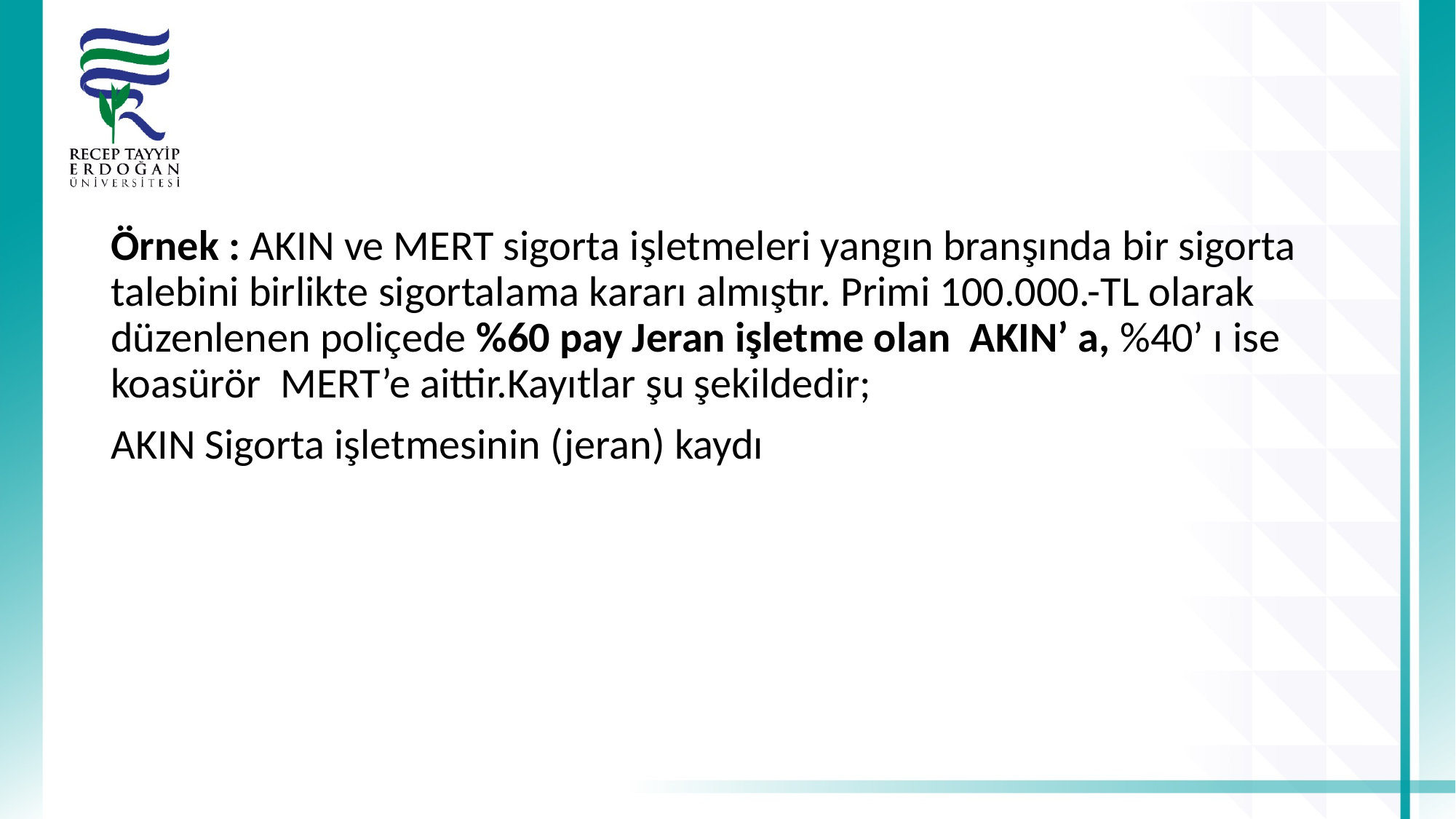

#
Örnek : AKIN ve MERT sigorta işletmeleri yangın branşında bir sigorta talebini birlikte sigortalama kararı almıştır. Primi 100.000.-TL olarak düzenlenen poliçede %60 pay Jeran işletme olan  AKIN’ a, %40’ ı ise koasürör  MERT’e aittir.Kayıtlar şu şekildedir;
AKIN Sigorta işletmesinin (jeran) kaydı